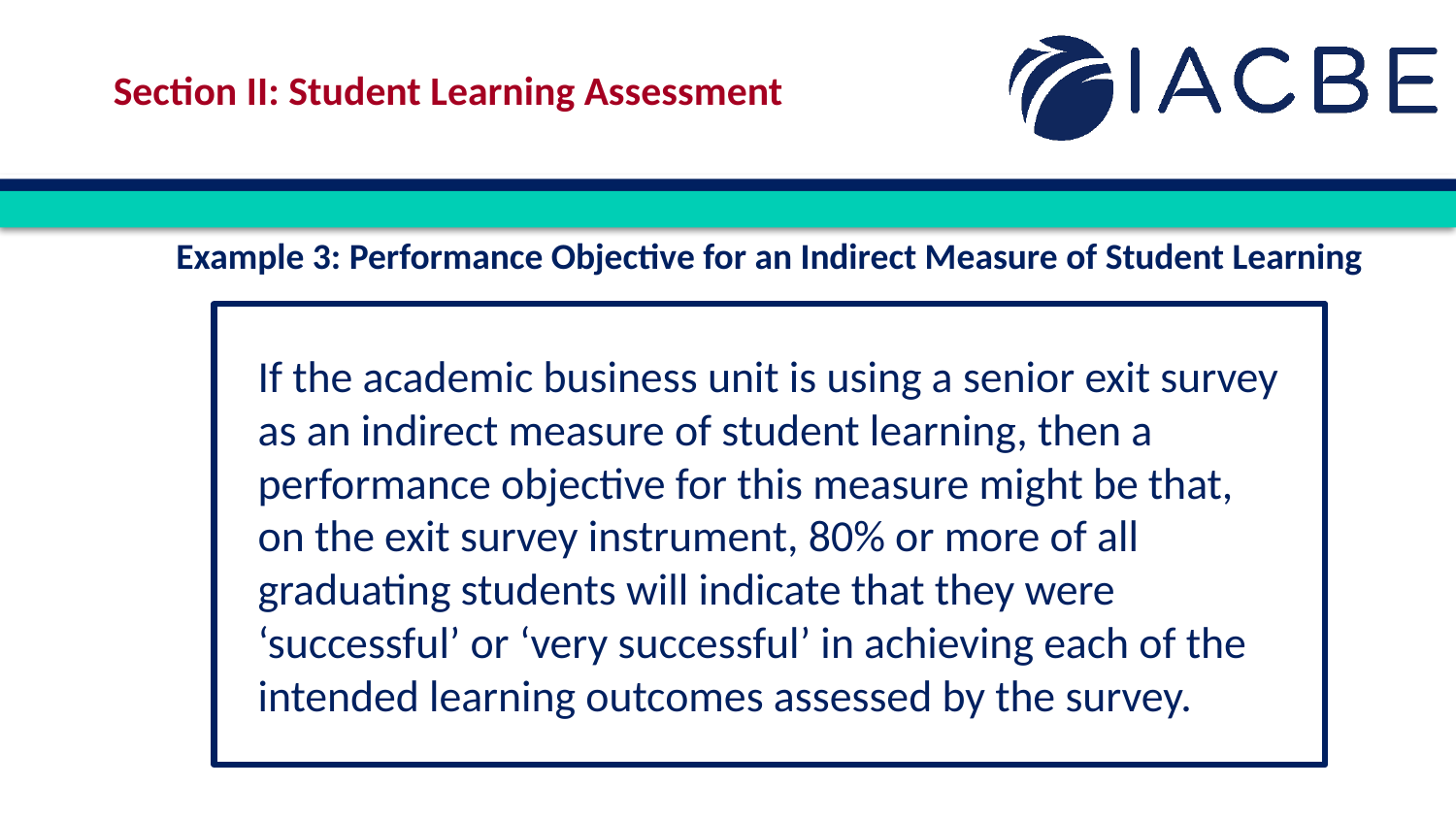

Section II: Student Learning Assessment
Example 3: Performance Objective for an Indirect Measure of Student Learning

If the academic business unit is using a senior exit survey as an indirect measure of student learning, then a performance objective for this measure might be that, on the exit survey instrument, 80% or more of all graduating students will indicate that they were ‘successful’ or ‘very successful’ in achieving each of the intended learning outcomes assessed by the survey.